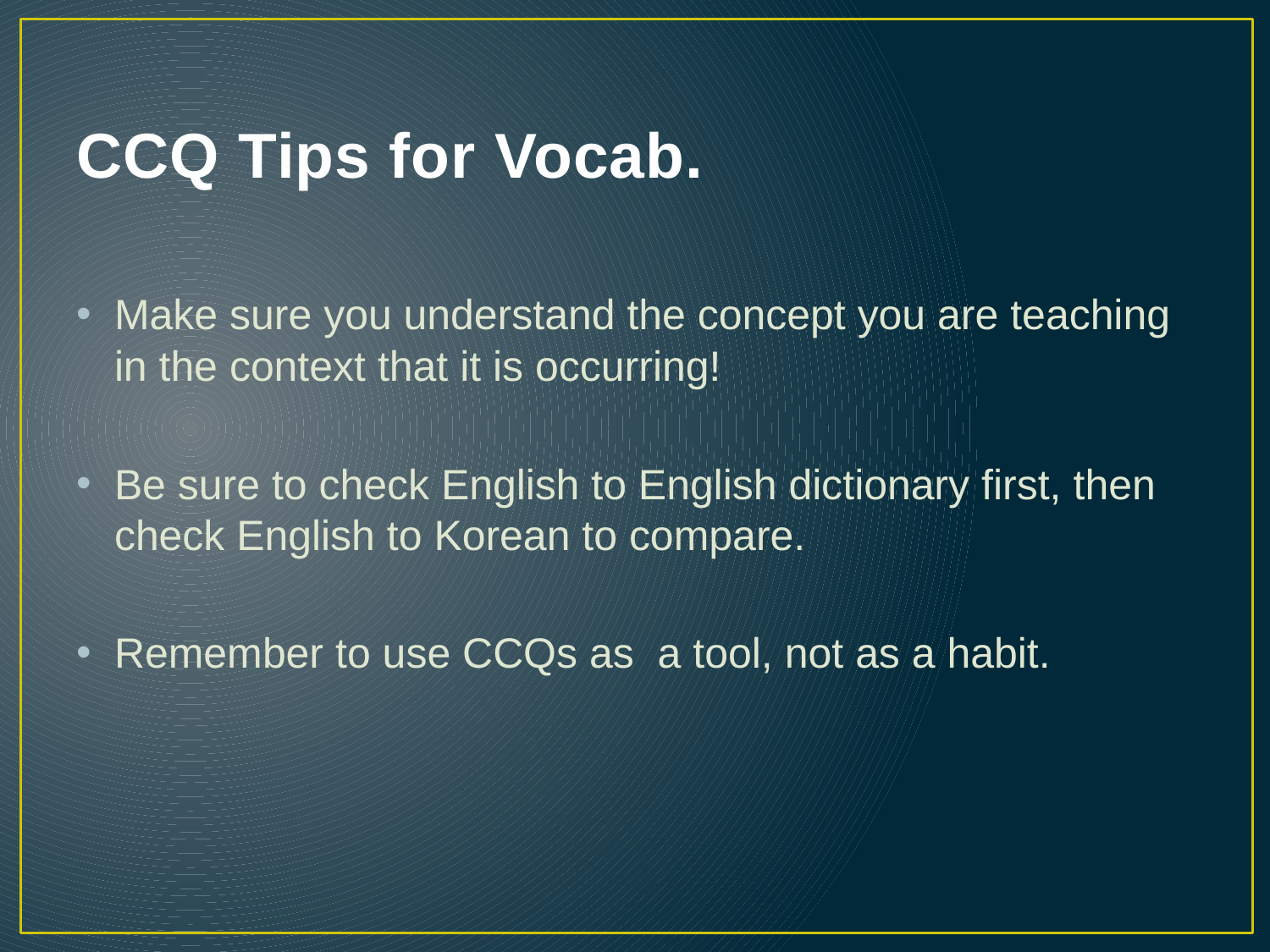

# CCQ Tips for Vocab.

Make sure you understand the concept you are teaching in the context that it is occurring!

Be sure to check English to English dictionary first, then check English to Korean to compare.

Remember to use CCQs as  a tool, not as a habit.